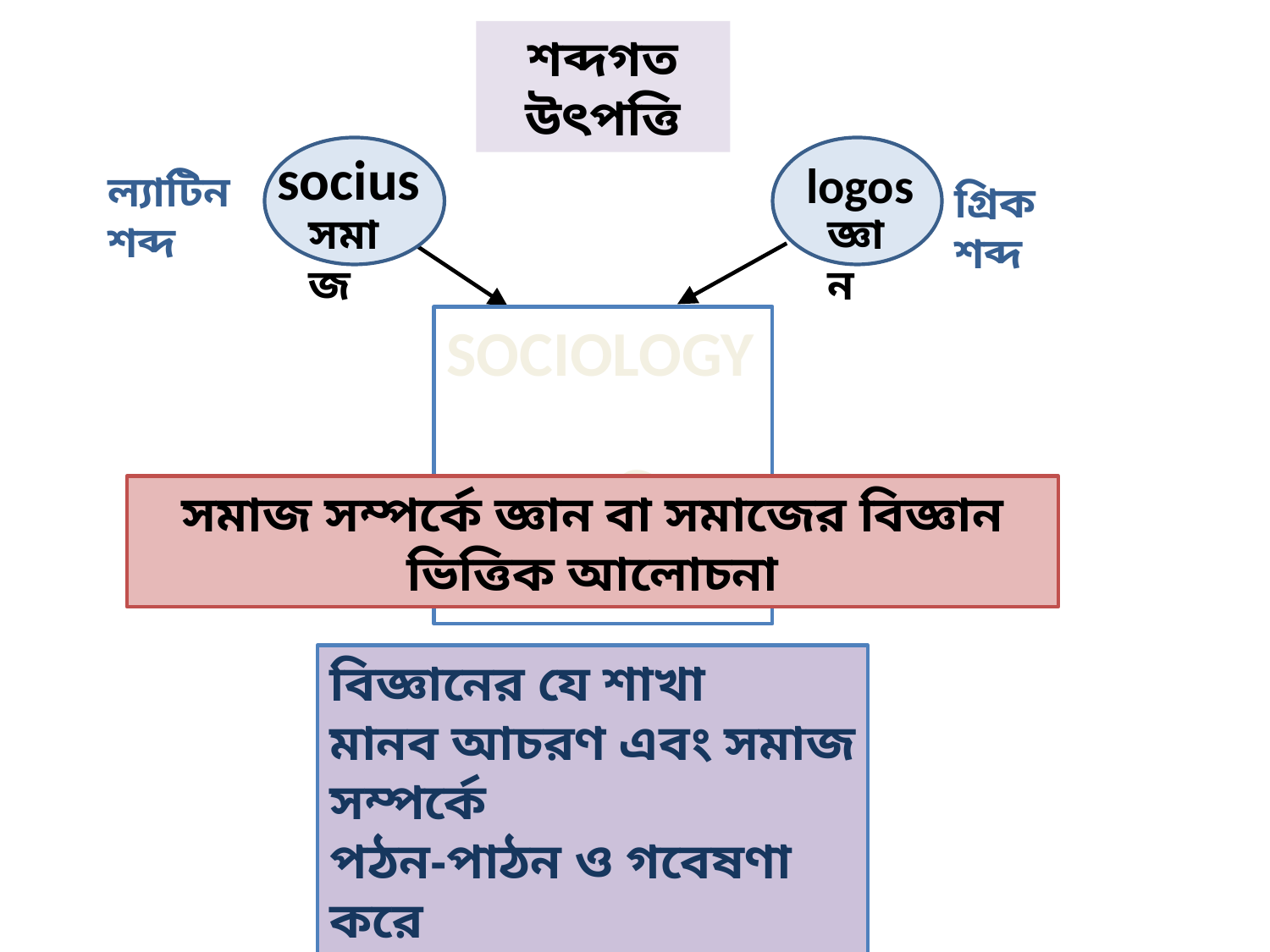

শব্দগত উৎপত্তি

socius

logos
ল্যাটিন শব্দ
গ্রিক শব্দ
সমাজ
জ্ঞান
SOCIOLOGY
  সমাজবিজ্ঞান

সমাজ সম্পর্কে জ্ঞান বা সমাজের বিজ্ঞান ভিত্তিক আলোচনা
বিজ্ঞানের যে শাখা
মানব আচরণ এবং সমাজ সম্পর্কে
পঠন-পাঠন ও গবেষণা করে
তাই  সমাজবিজ্ঞান